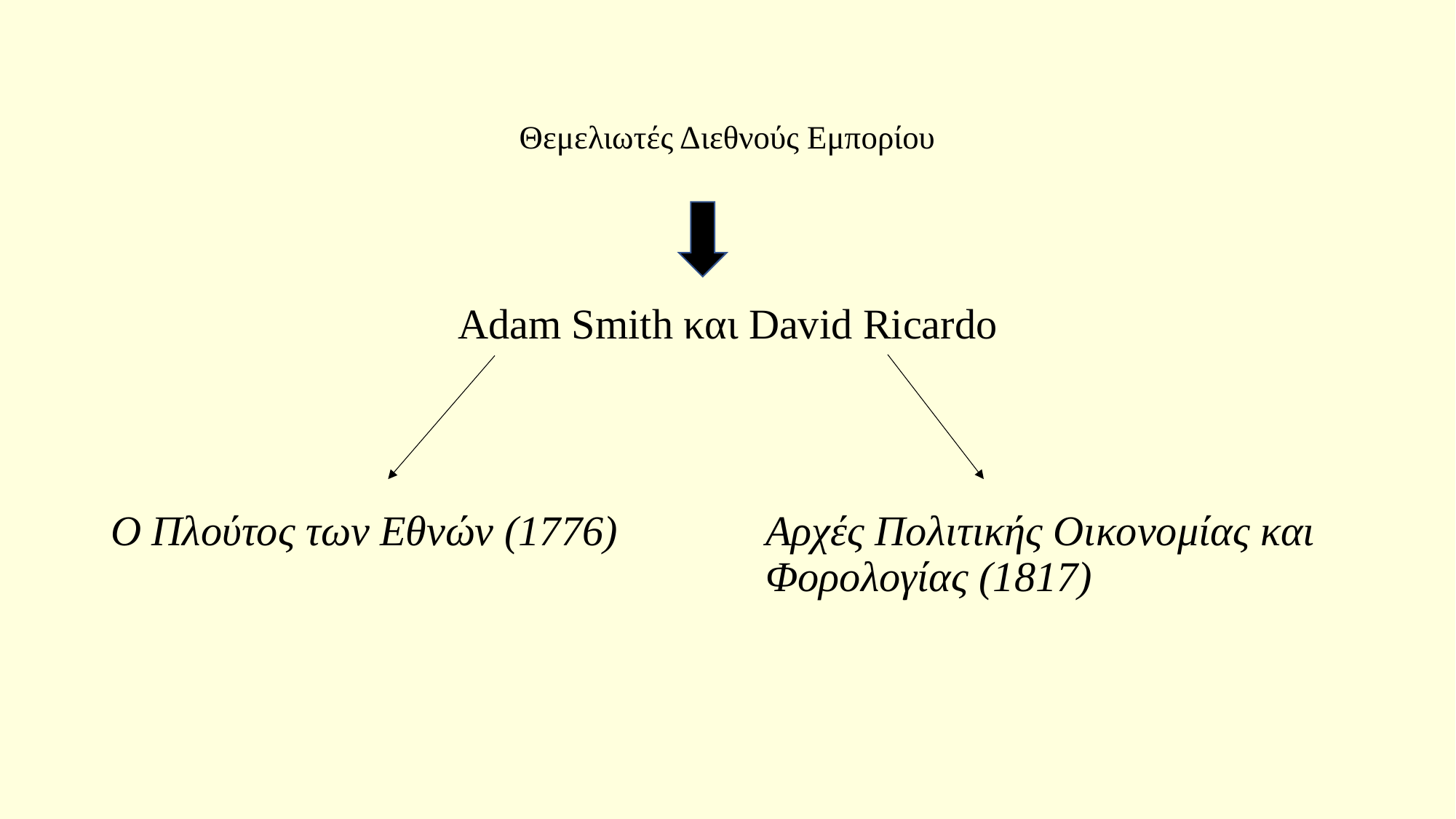

# Θεμελιωτές Διεθνούς Εμπορίου

Adam Smith και David Ricardo

Ο Πλούτος των Εθνών (1776) 		Αρχές Πολιτικής Οικονομίας και 						Φορολογίας (1817)